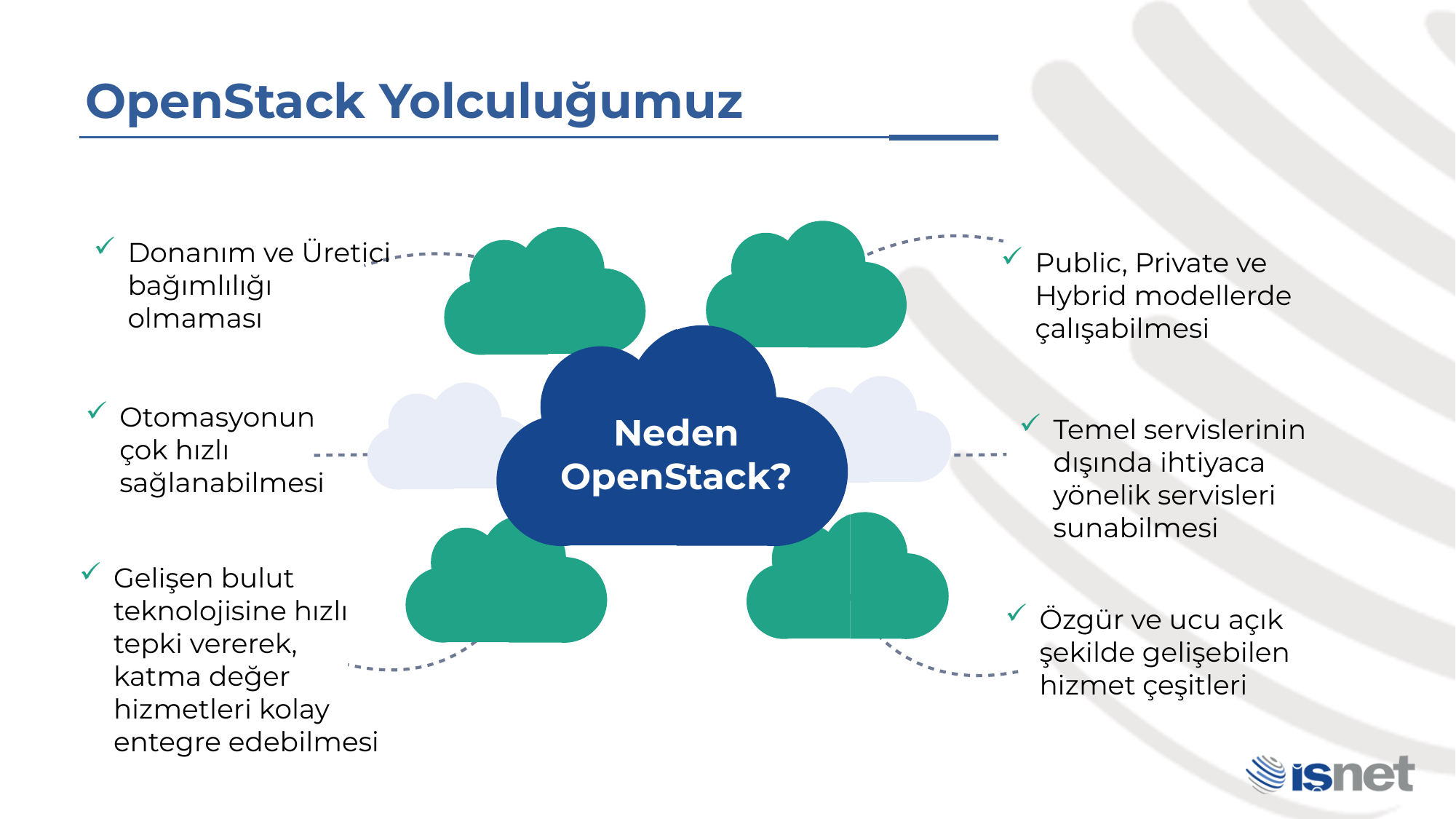

OpenStack Yolculuğumuz

Donanım ve Üretici bağımlılığı olmaması

Public, Private ve Hybrid modellerde çalışabilmesi

Otomasyonun çok hızlı sağlanabilmesi
Neden OpenStack?
Temel servislerinin dışında ihtiyaca yönelik servisleri sunabilmesi

Gelişen bulut teknolojisine hızlı tepki vererek, katma değer hizmetleri kolay entegre edebilmesi
Özgür ve ucu açık şekilde gelişebilen hizmet çeşitleri